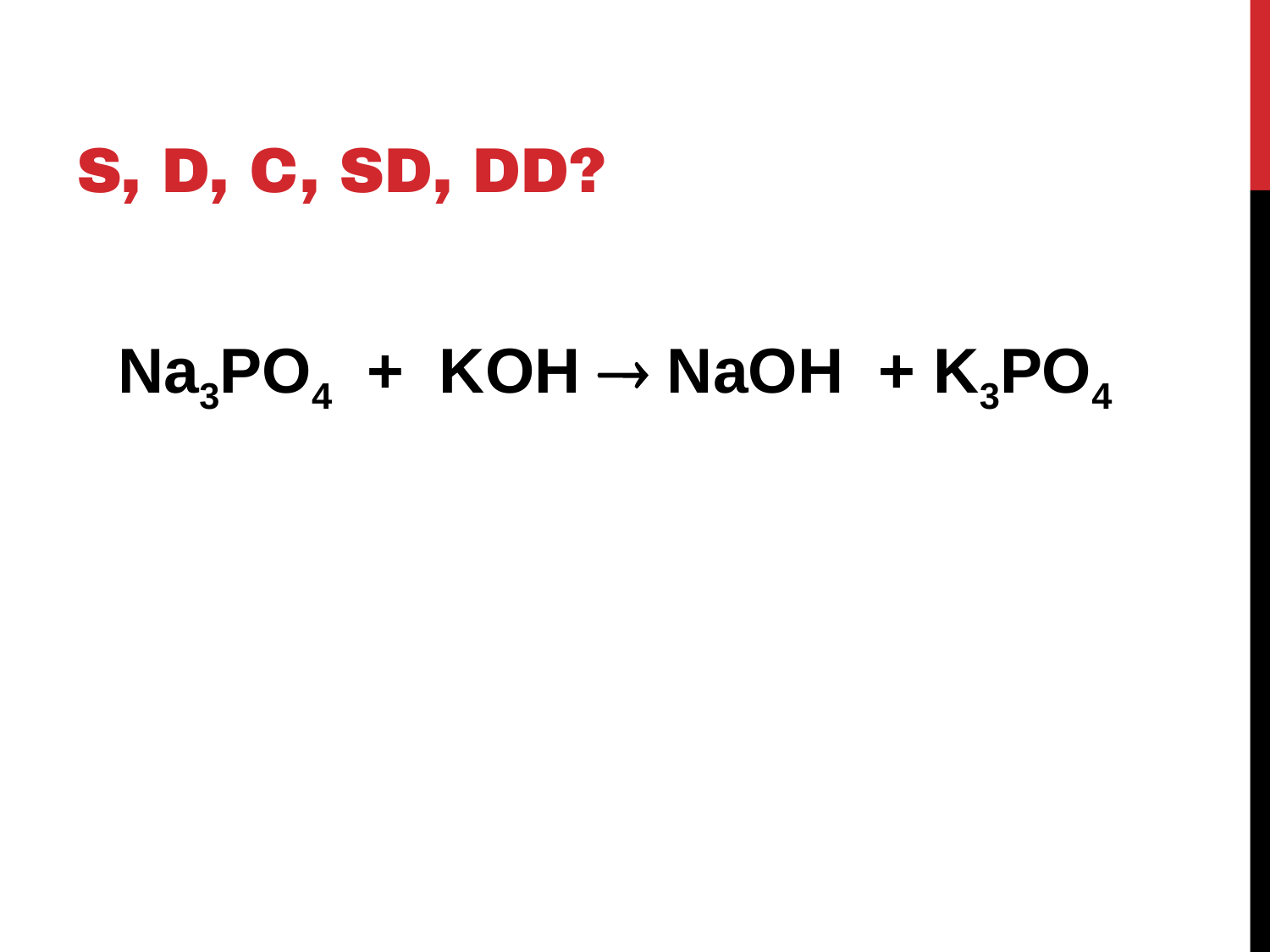

# S, D, C, SD, DD?
      Na3PO4  +  KOH → NaOH  + K3PO4